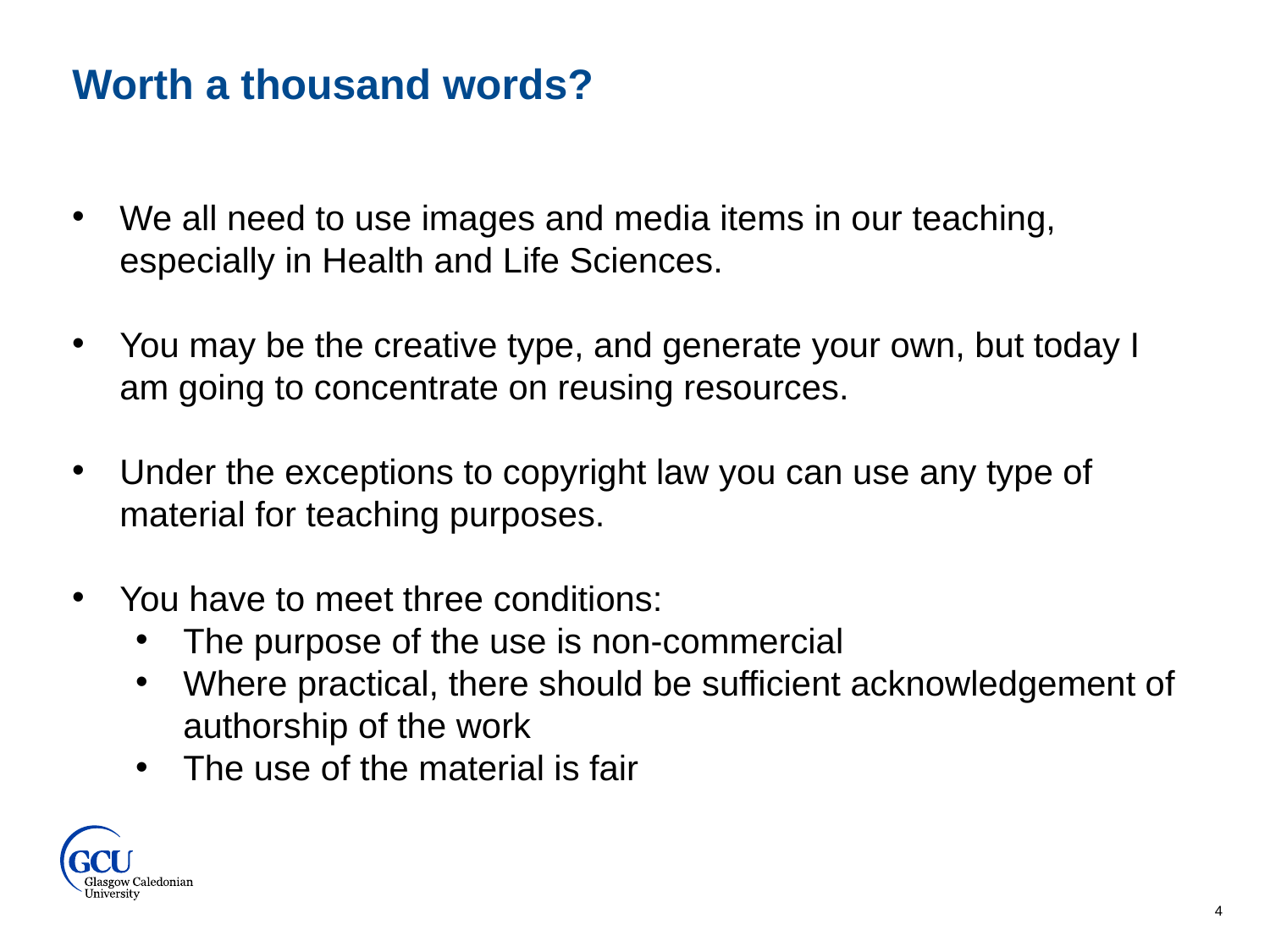

Worth a thousand words?
We all need to use images and media items in our teaching, especially in Health and Life Sciences.
You may be the creative type, and generate your own, but today I am going to concentrate on reusing resources.
Under the exceptions to copyright law you can use any type of material for teaching purposes.
You have to meet three conditions:
The purpose of the use is non-commercial
Where practical, there should be sufficient acknowledgement of authorship of the work
The use of the material is fair